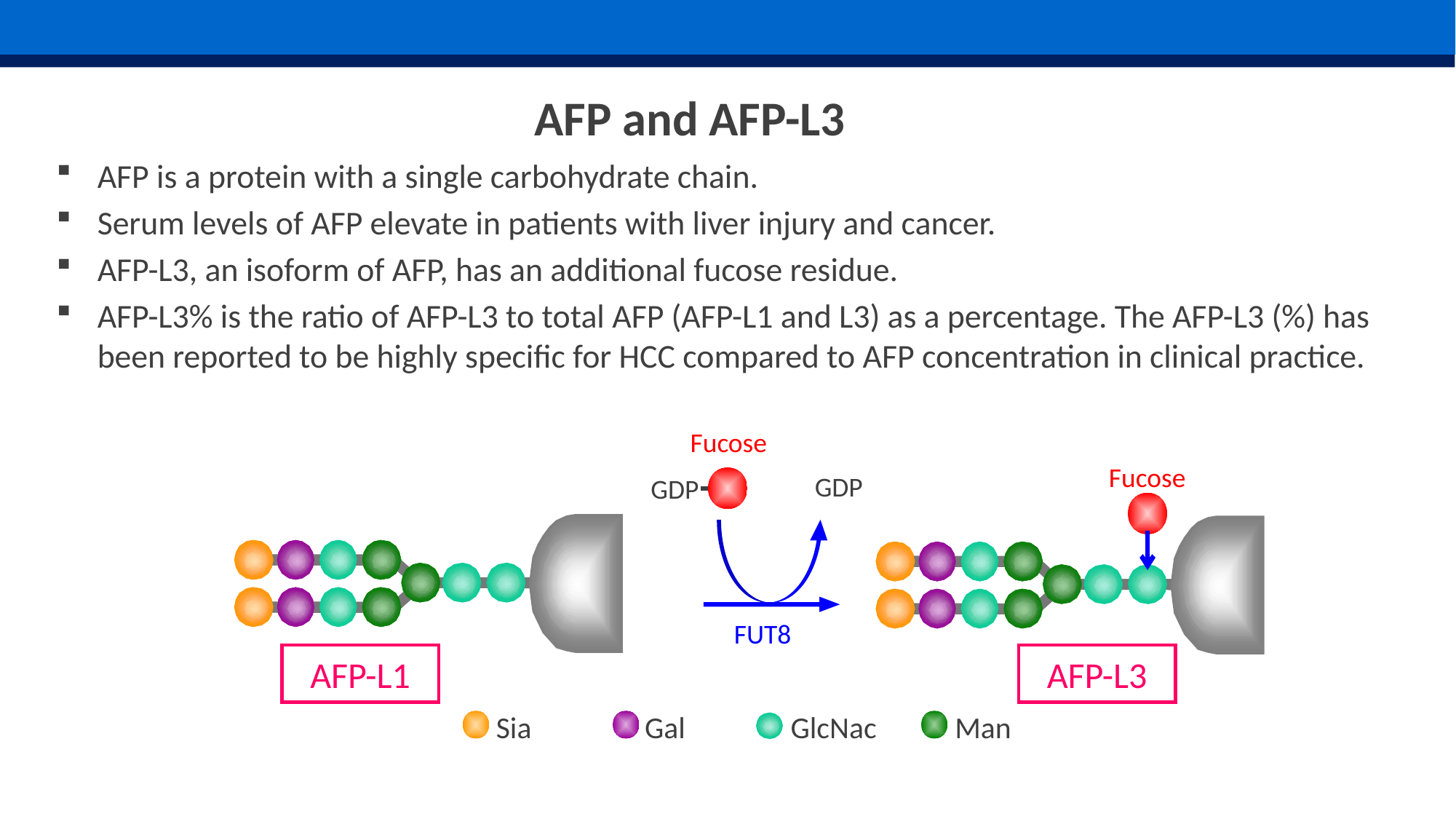

# AFP and AFP-L3
AFP is a protein with a single carbohydrate chain.
Serum levels of AFP elevate in patients with liver injury and cancer.
AFP-L3, an isoform of AFP, has an additional fucose residue.
AFP-L3% is the ratio of AFP-L3 to total AFP (AFP-L1 and L3) as a percentage. The AFP-L3 (%) has been reported to be highly specific for HCC compared to AFP concentration in clinical practice.

Fucose
Fucose
GDP
GDP

FUT8
AFP-L1
AFP-L3
Sia
Gal
GlcNac
Man